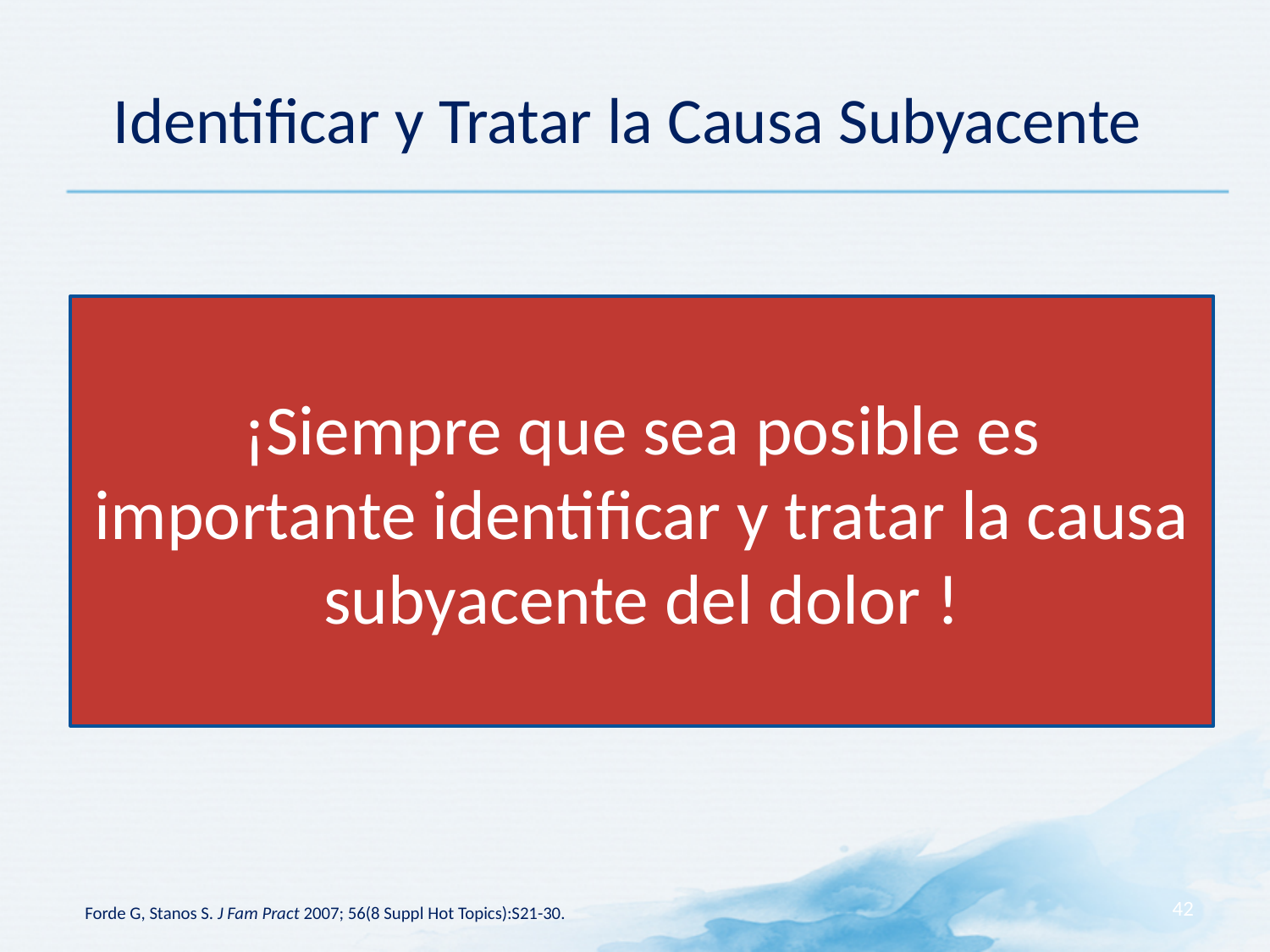

Identificar y Tratar la Causa Subyacente
# ¡Siempre que sea posible es importante identificar y tratar la causa subyacente del dolor !
42
Forde G, Stanos S. J Fam Pract 2007; 56(8 Suppl Hot Topics):S21-30.